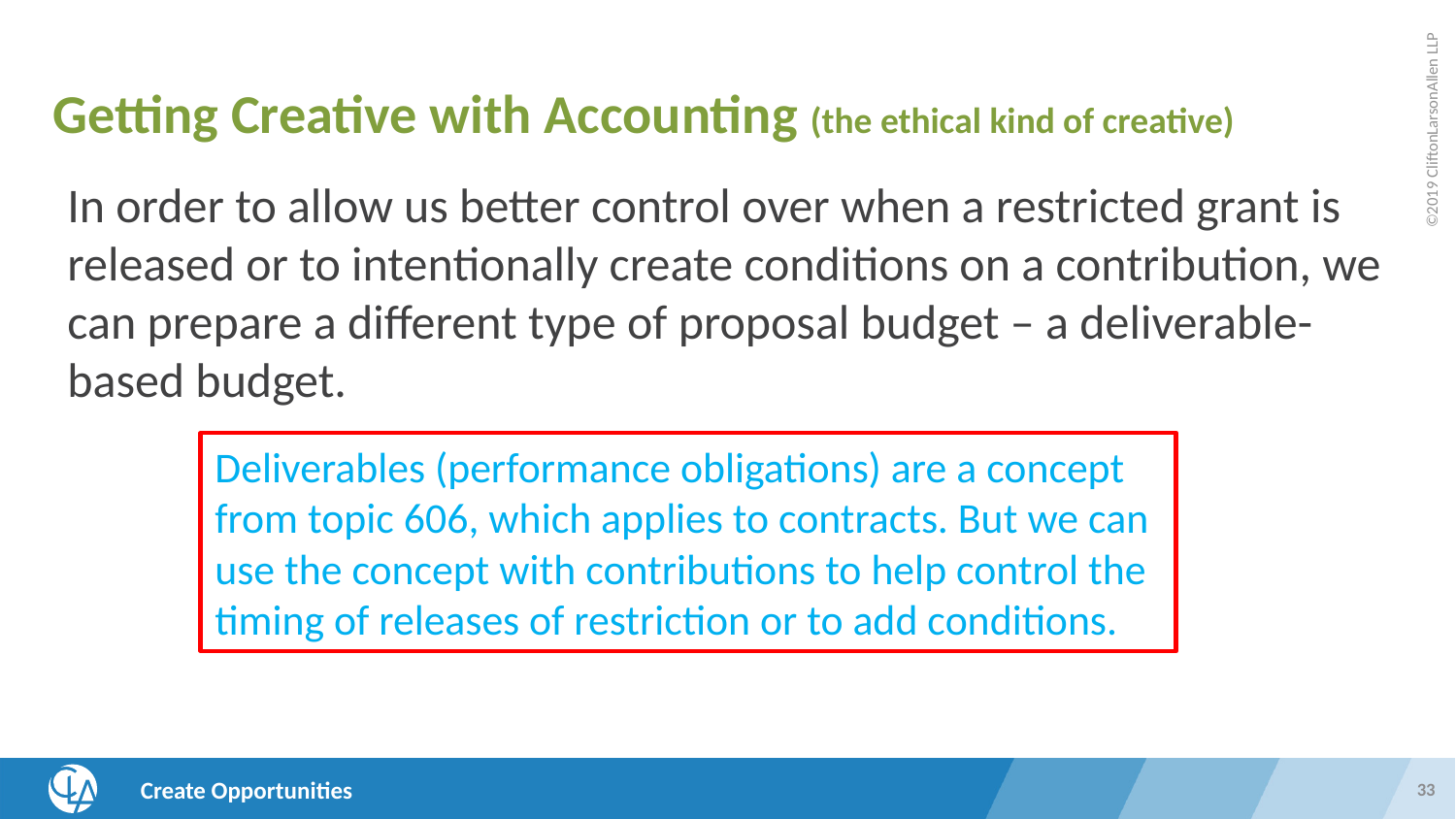

# Getting Creative with Accounting (the ethical kind of creative)
In order to allow us better control over when a restricted grant is released or to intentionally create conditions on a contribution, we can prepare a different type of proposal budget – a deliverable-based budget.
Deliverables (performance obligations) are a concept from topic 606, which applies to contracts. But we can use the concept with contributions to help control the timing of releases of restriction or to add conditions.
33